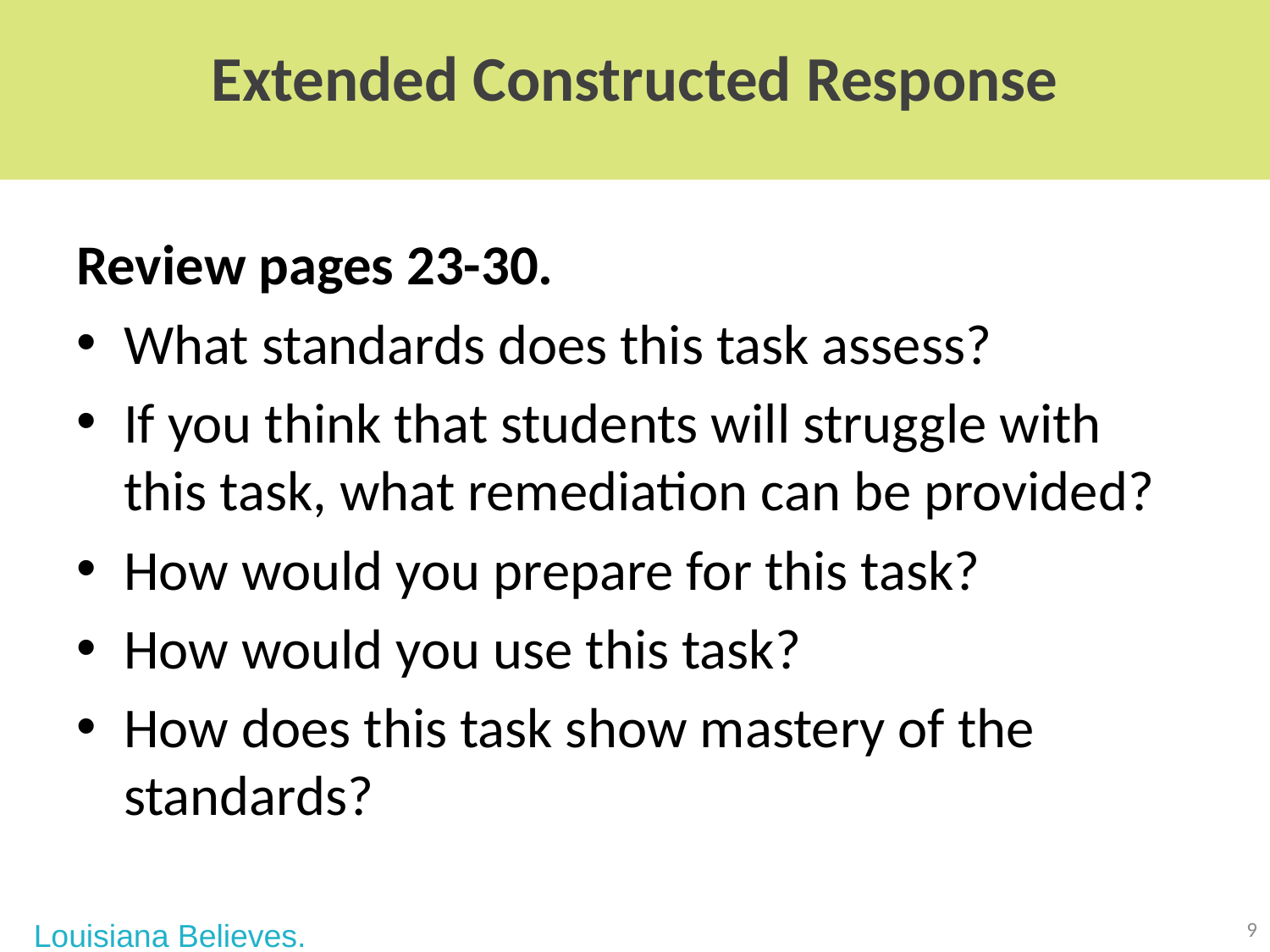

Extended Constructed Response
Review pages 23-30.
What standards does this task assess?
If you think that students will struggle with this task, what remediation can be provided?
How would you prepare for this task?
How would you use this task?
How does this task show mastery of the standards?

9
Louisiana Believes.